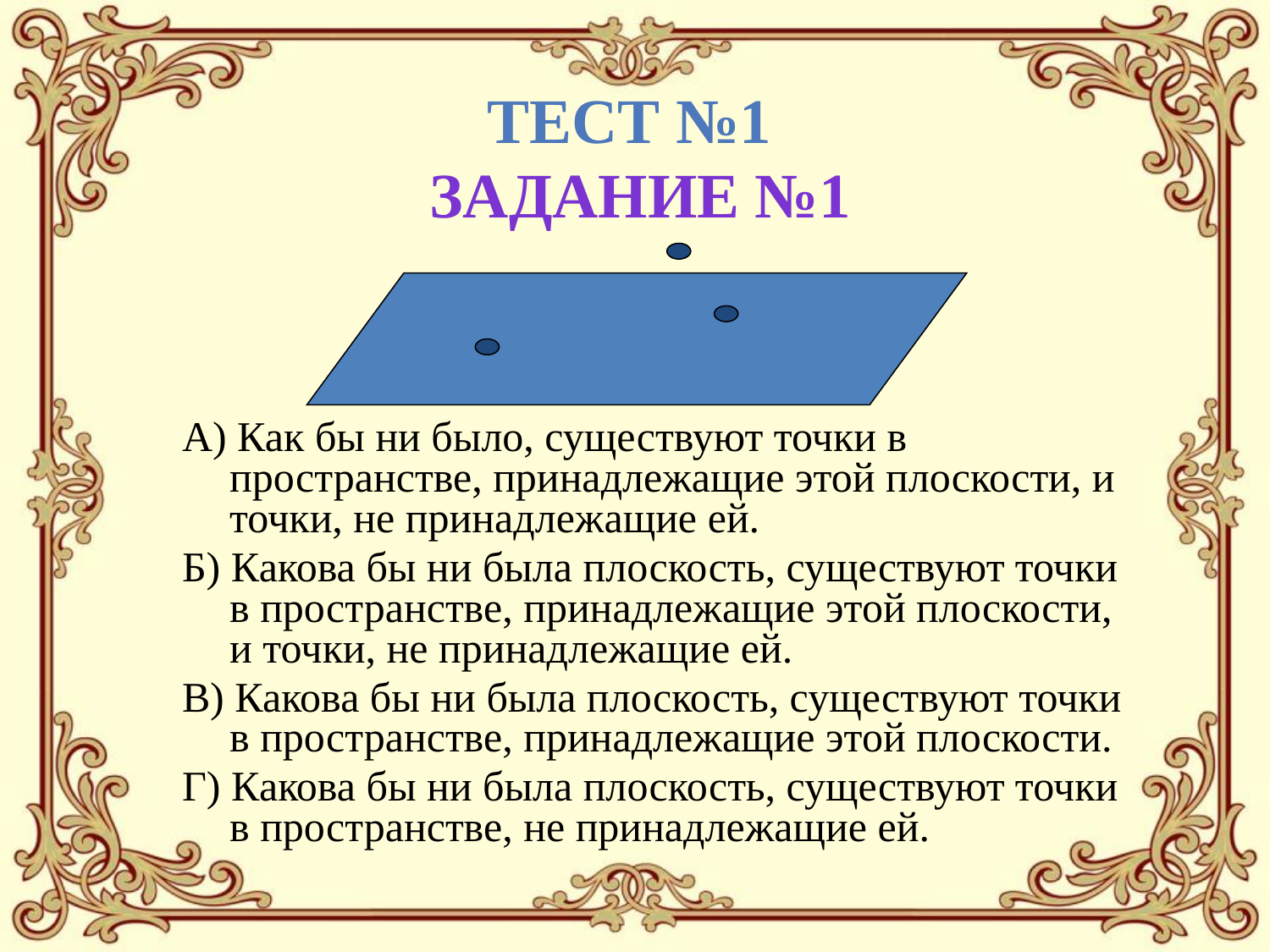

ТЕСТ №1
Задание №1

А) Как бы ни было, существуют точки в пространстве, принадлежащие этой плоскости, и точки, не принадлежащие ей.
Б) Какова бы ни была плоскость, существуют точки в пространстве, принадлежащие этой плоскости, и точки, не принадлежащие ей.
В) Какова бы ни была плоскость, существуют точки в пространстве, принадлежащие этой плоскости.
Г) Какова бы ни была плоскость, существуют точки в пространстве, не принадлежащие ей.